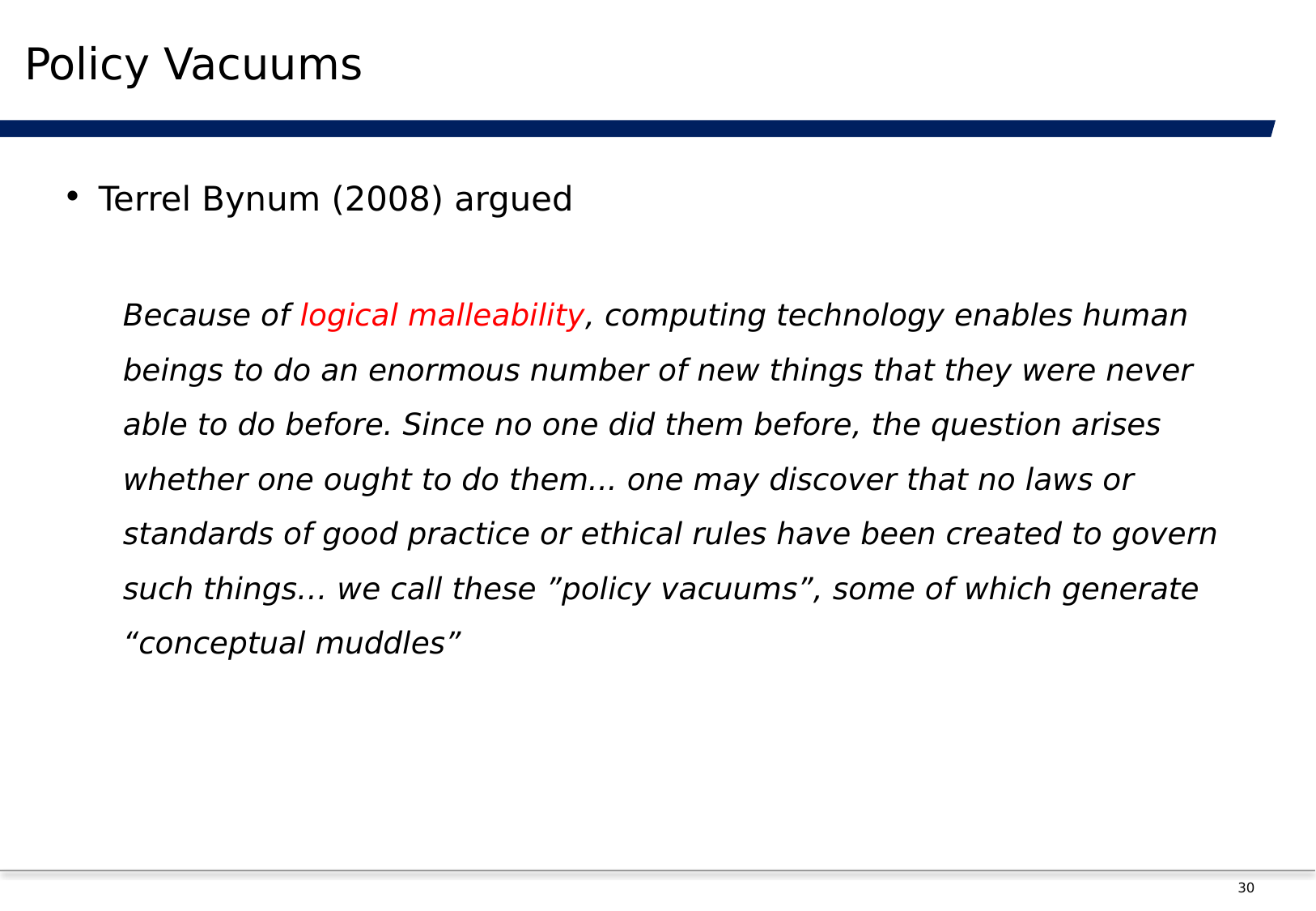

# Policy Vacuums
Terrel Bynum (2008) argued

Because of logical malleability, computing technology enables human beings to do an enormous number of new things that they were never able to do before. Since no one did them before, the question arises whether one ought to do them... one may discover that no laws or standards of good practice or ethical rules have been created to govern such things… we call these ”policy vacuums”, some of which generate “conceptual muddles”